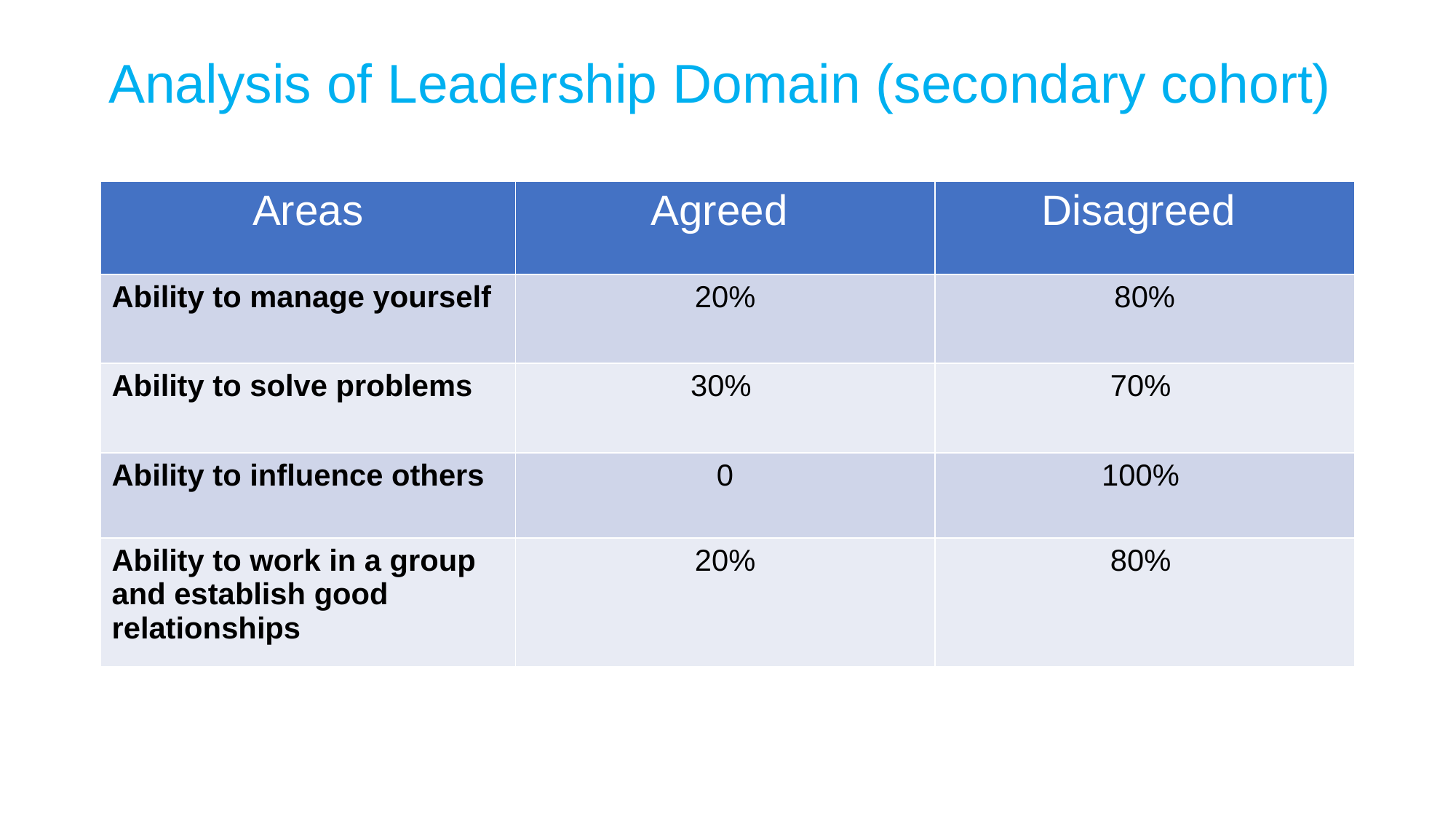

Analysis of Leadership Domain (secondary cohort)
| Areas | Agreed | Disagreed |
| --- | --- | --- |
| Ability to manage yourself | 20% | 80% |
| Ability to solve problems | 30% | 70% |
| Ability to influence others | 0 | 100% |
| Ability to work in a group and establish good relationships | 20% | 80% |